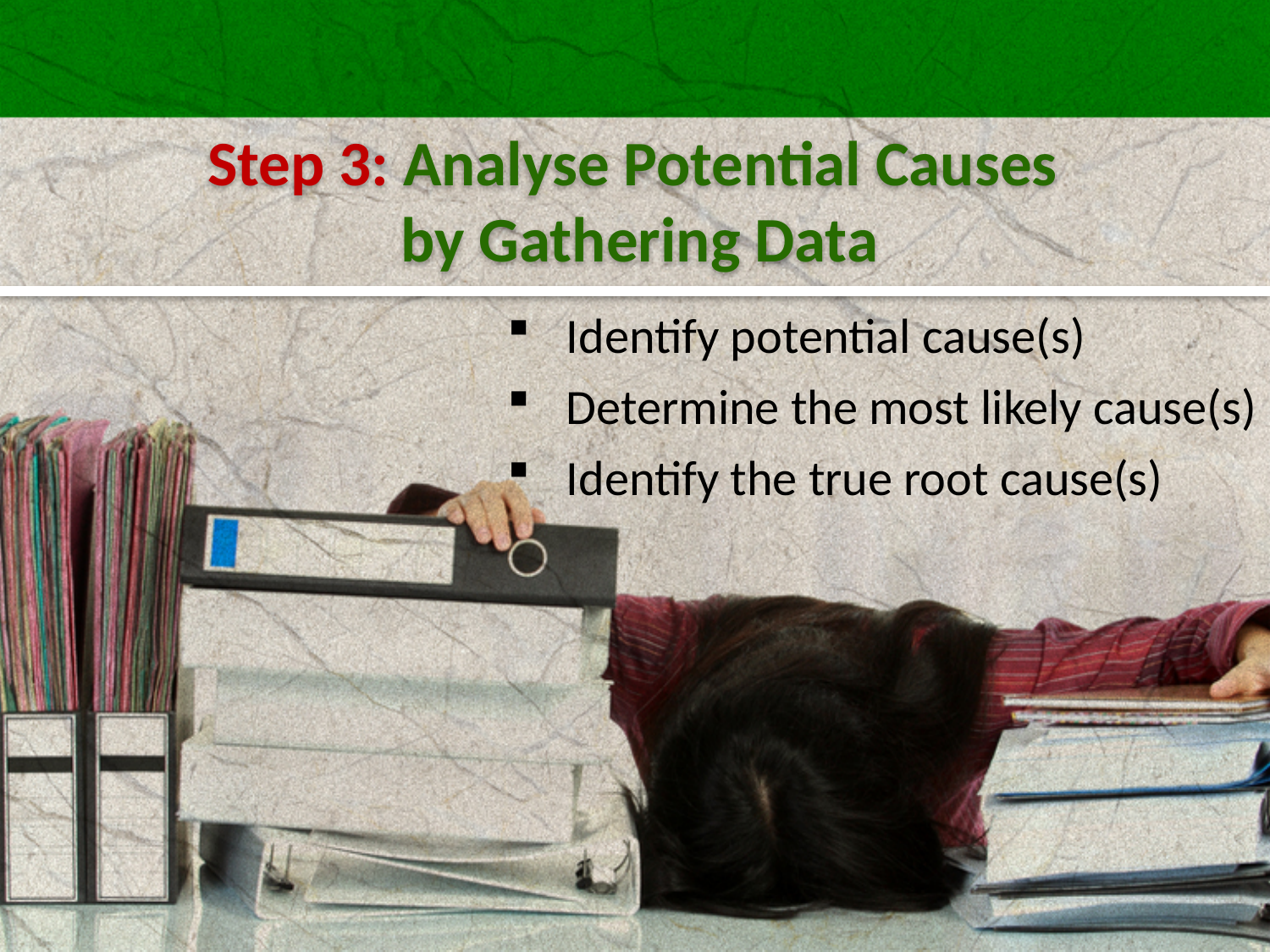

Step 3: Analyse Potential Causes
by Gathering Data

 Identify potential cause(s)
 Determine the most likely cause(s)
 Identify the true root cause(s)